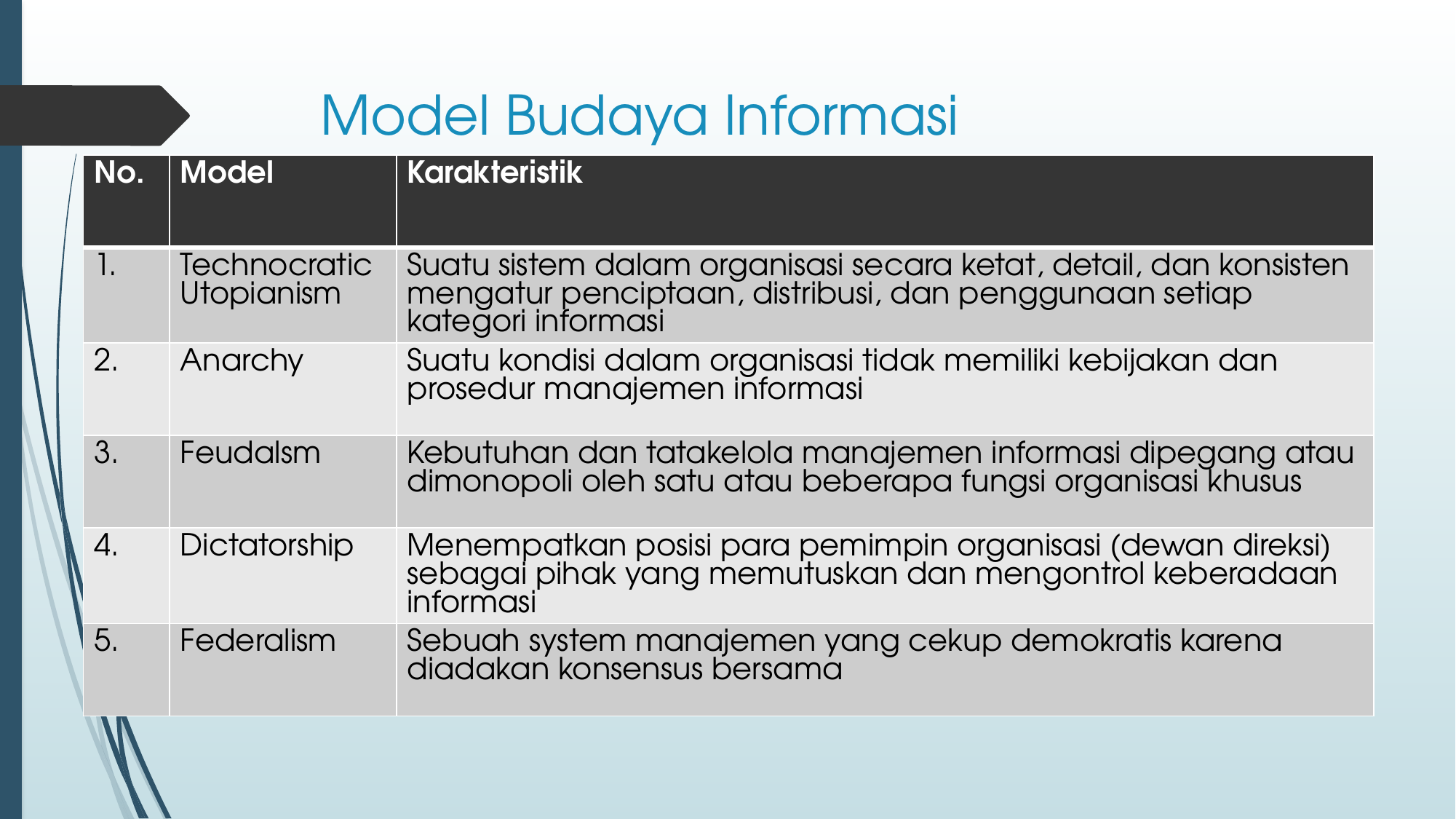

# Model Budaya Informasi
| No. | Model | Karakteristik |
| --- | --- | --- |
| 1. | Technocratic Utopianism | Suatu sistem dalam organisasi secara ketat, detail, dan konsisten mengatur penciptaan, distribusi, dan penggunaan setiap kategori informasi |
| 2. | Anarchy | Suatu kondisi dalam organisasi tidak memiliki kebijakan dan prosedur manajemen informasi |
| 3. | Feudalsm | Kebutuhan dan tatakelola manajemen informasi dipegang atau dimonopoli oleh satu atau beberapa fungsi organisasi khusus |
| 4. | Dictatorship | Menempatkan posisi para pemimpin organisasi (dewan direksi) sebagai pihak yang memutuskan dan mengontrol keberadaan informasi |
| 5. | Federalism | Sebuah system manajemen yang cekup demokratis karena diadakan konsensus bersama |